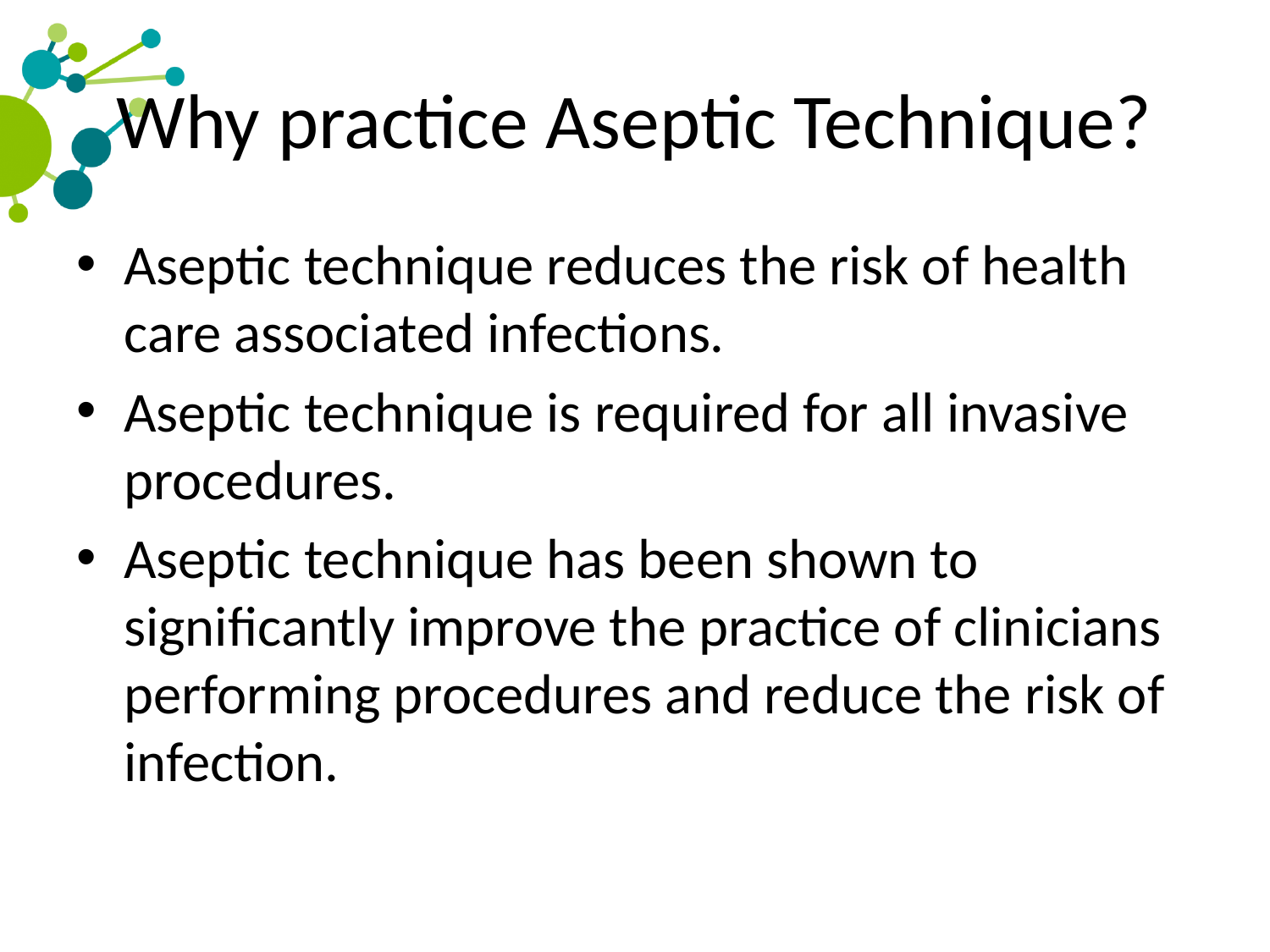

# Why practice Aseptic Technique?
Aseptic technique reduces the risk of health care associated infections.
Aseptic technique is required for all invasive procedures.
Aseptic technique has been shown to significantly improve the practice of clinicians performing procedures and reduce the risk of infection.